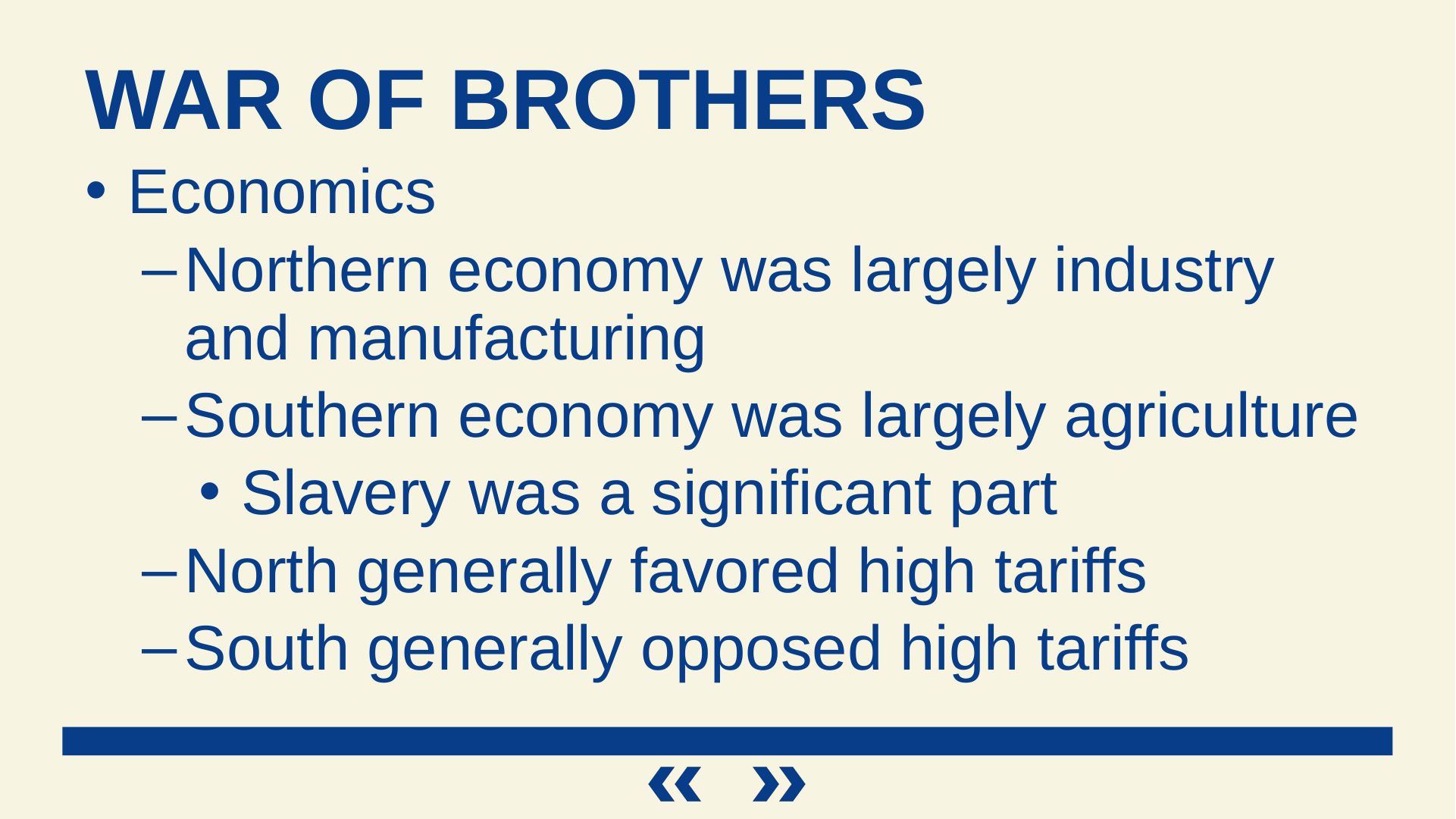

War of Brothers
Economics
Northern economy was largely industry and manufacturing
Southern economy was largely agriculture
Slavery was a significant part
North generally favored high tariffs
South generally opposed high tariffs